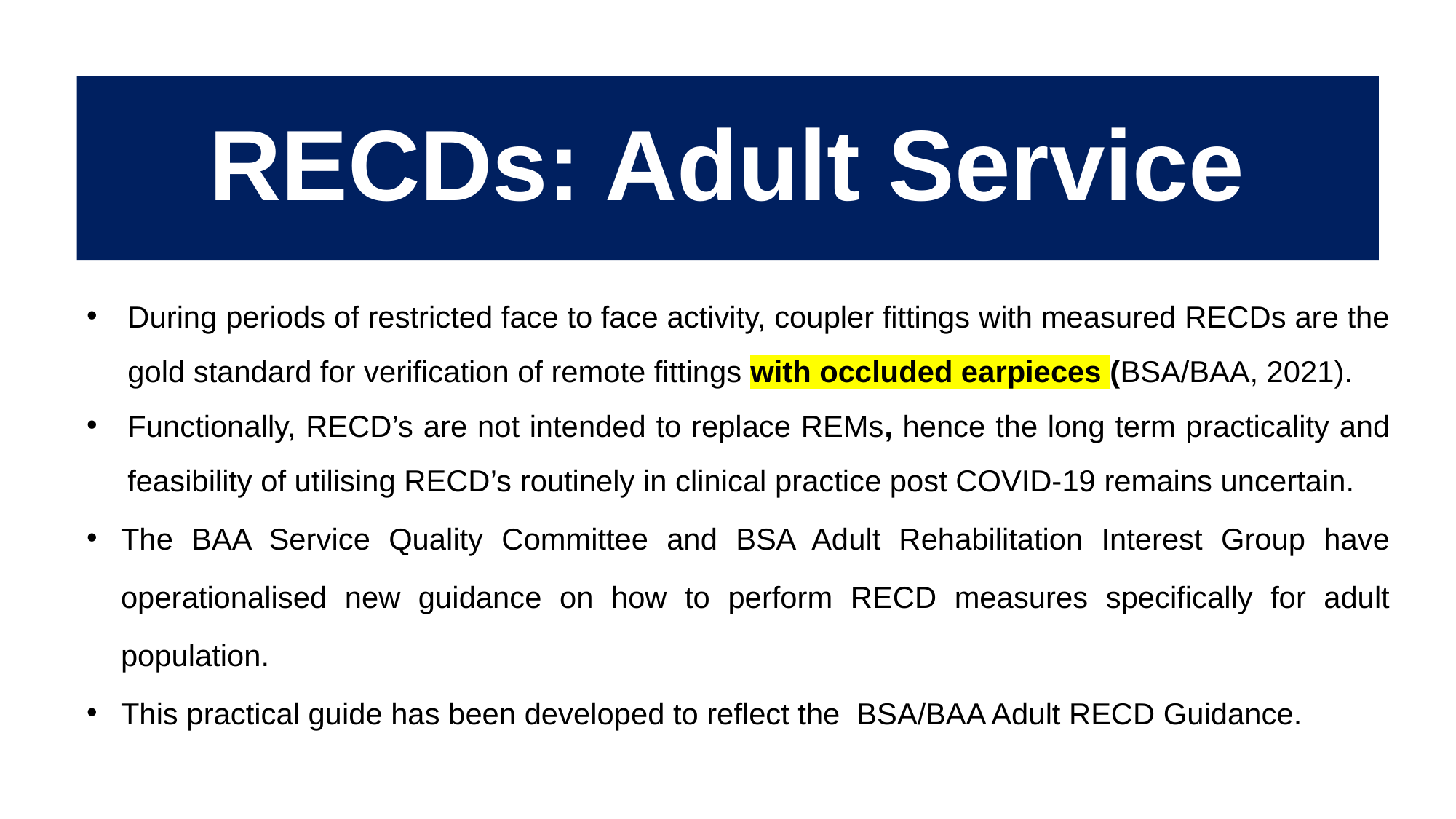

# RECDs: Adult Service
During periods of restricted face to face activity, coupler fittings with measured RECDs are the gold standard for verification of remote fittings with occluded earpieces (BSA/BAA, 2021).
Functionally, RECD’s are not intended to replace REMs, hence the long term practicality and feasibility of utilising RECD’s routinely in clinical practice post COVID-19 remains uncertain.
The BAA Service Quality Committee and BSA Adult Rehabilitation Interest Group have operationalised new guidance on how to perform RECD measures specifically for adult population.
This practical guide has been developed to reflect the  BSA/BAA Adult RECD Guidance.